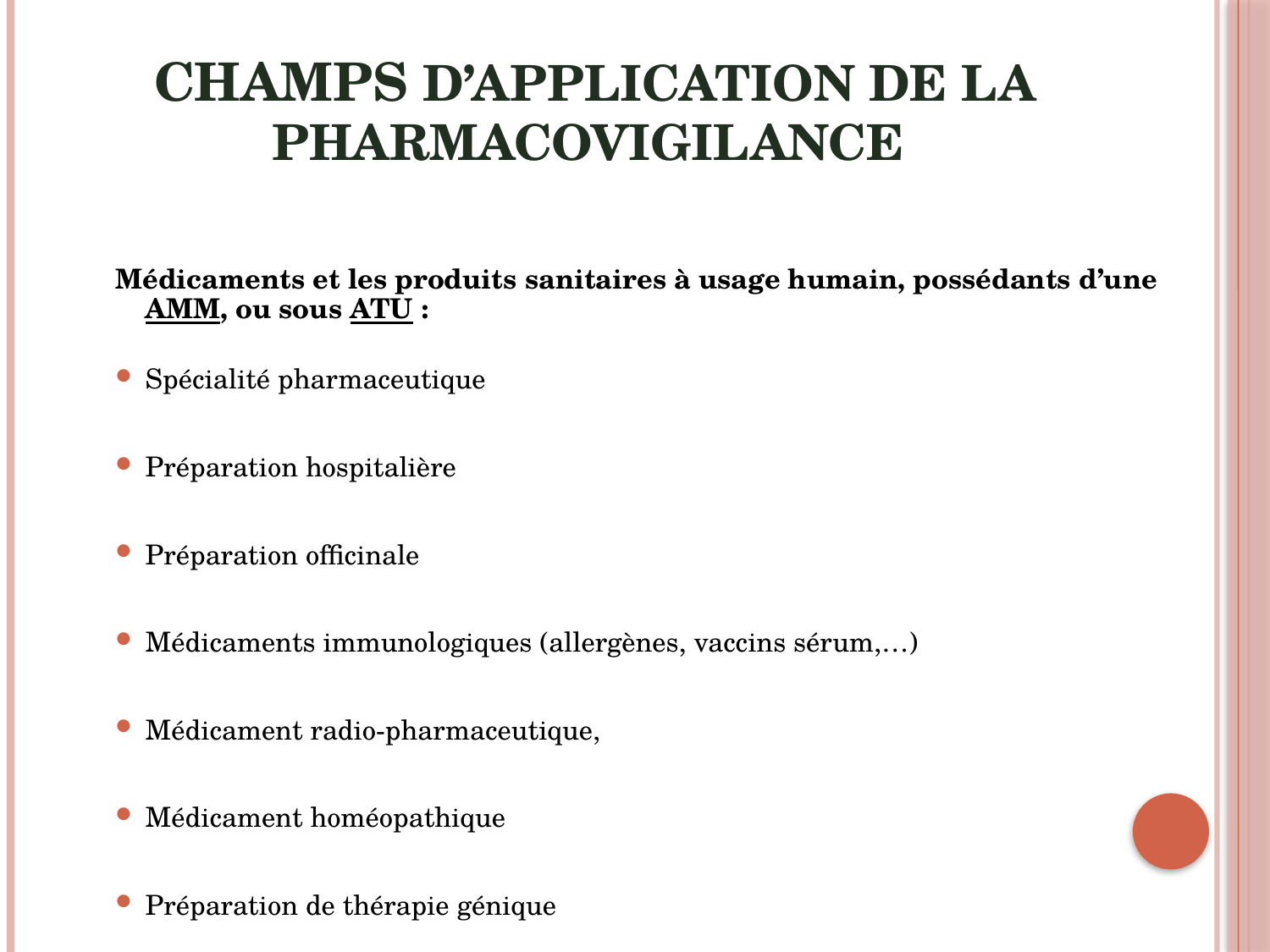

# Champs d’application de la pharmacovigilance
Médicaments et les produits sanitaires à usage humain, possédants d’une AMM, ou sous ATU :

Spécialité pharmaceutique

Préparation hospitalière

Préparation officinale

Médicaments immunologiques (allergènes, vaccins sérum,…)

Médicament radio-pharmaceutique,

Médicament homéopathique

Préparation de thérapie génique